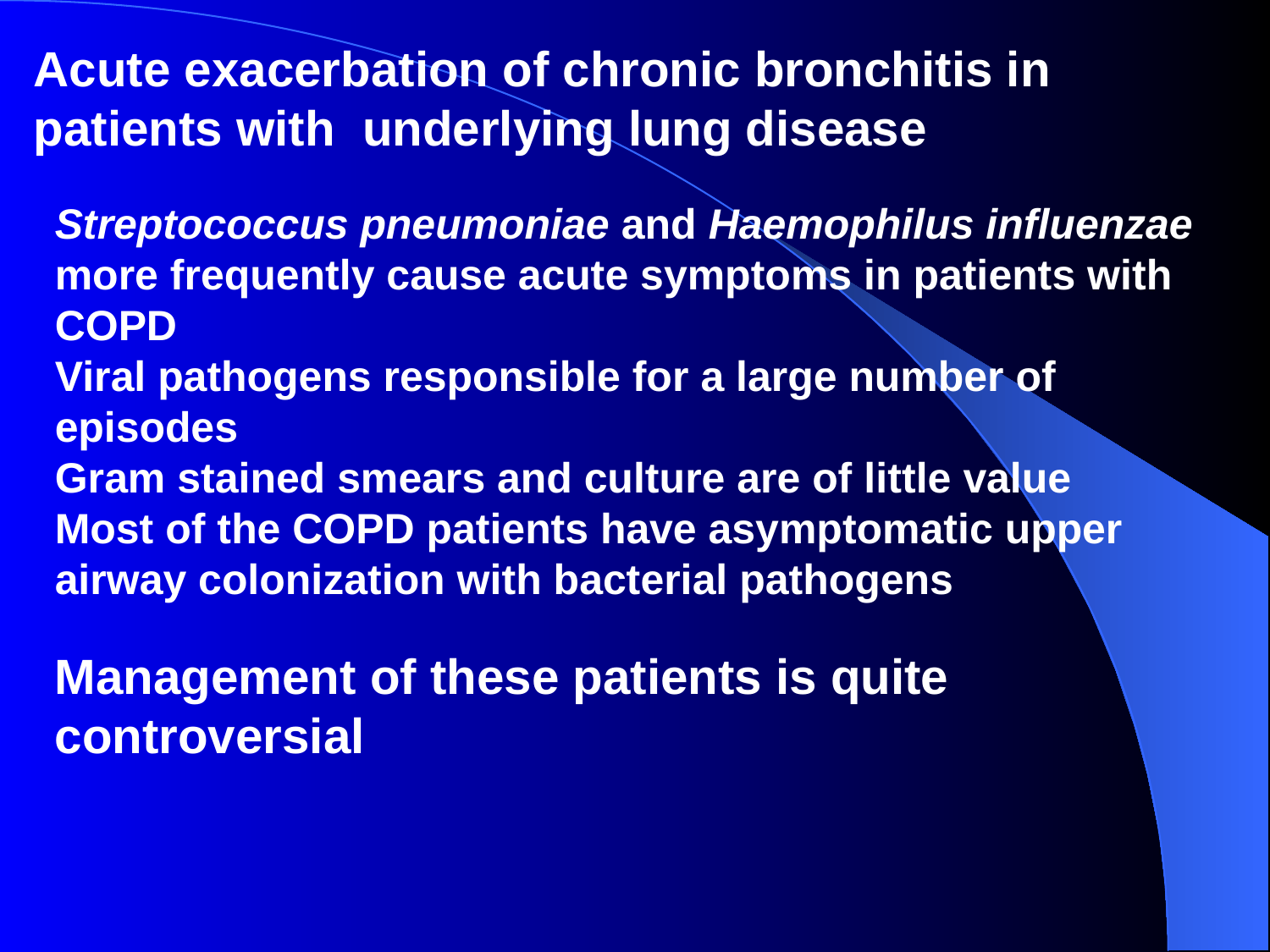

Acute exacerbation of chronic bronchitis in patients with  underlying lung disease
Streptococcus pneumoniae and Haemophilus influenzae  more frequently cause acute symptoms in patients with COPD
Viral pathogens responsible for a large number of episodes
Gram stained smears and culture are of little value
Most of the COPD patients have asymptomatic upper airway colonization with bacterial pathogens

Management of these patients is quite controversial